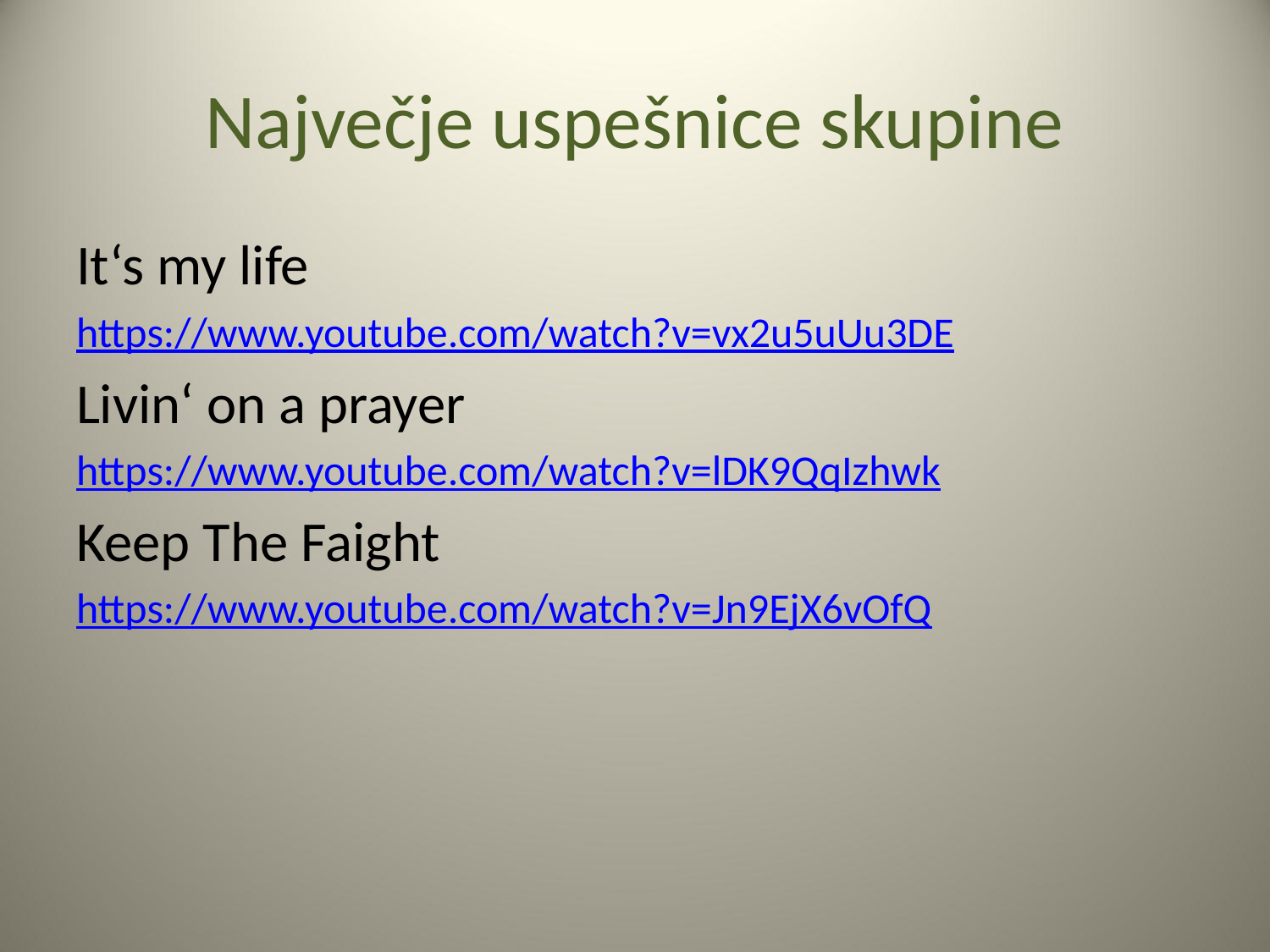

# Največje uspešnice skupine
It‘s my life
https://www.youtube.com/watch?v=vx2u5uUu3DE
Livin‘ on a prayer
https://www.youtube.com/watch?v=lDK9QqIzhwk
Keep The Faight
https://www.youtube.com/watch?v=Jn9EjX6vOfQ